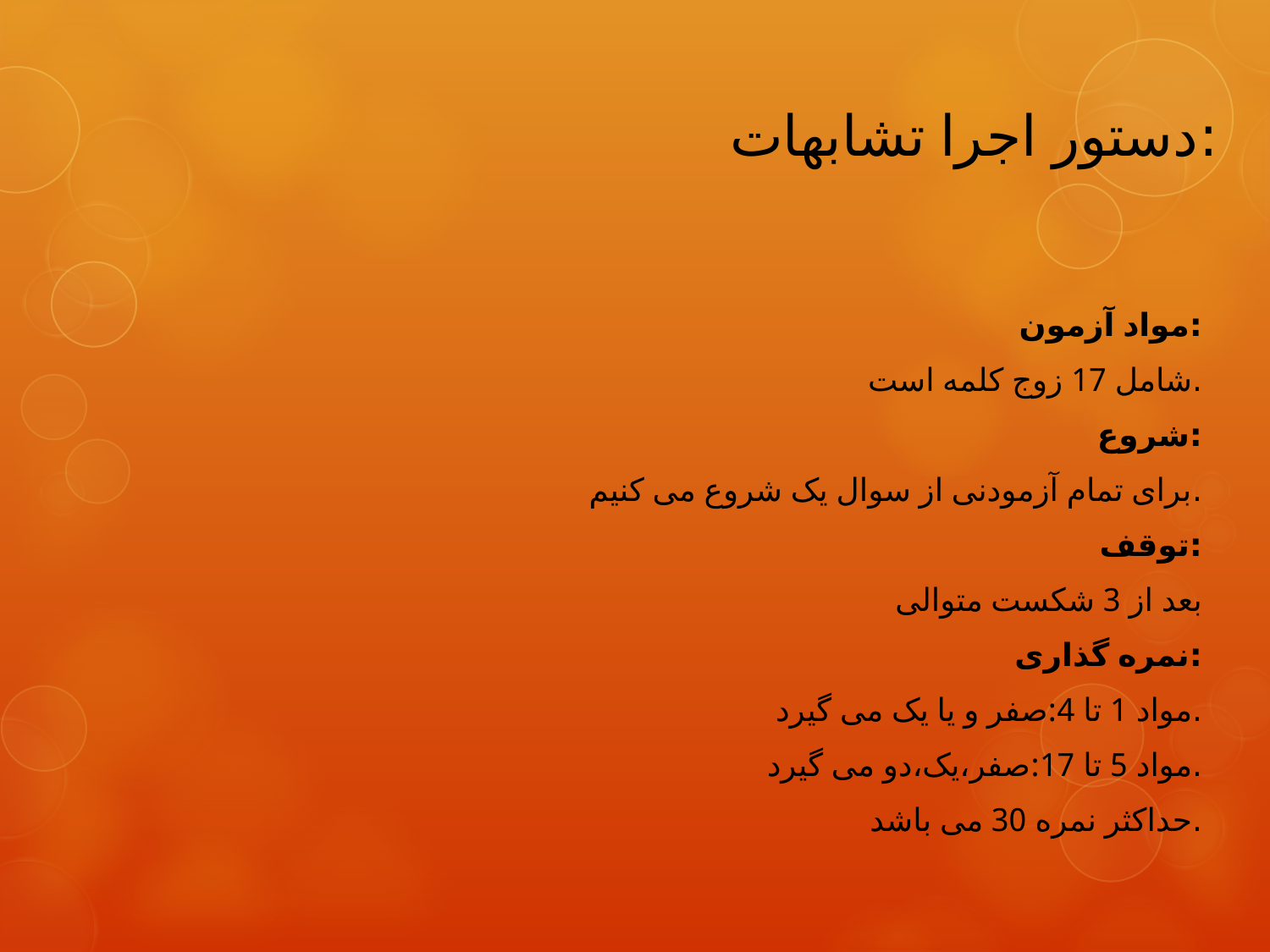

# دستور اجرا تشابهات:
مواد آزمون:
شامل 17 زوج کلمه است.
شروع:
برای تمام آزمودنی از سوال یک شروع می کنیم.
توقف:
بعد از 3 شکست متوالی
نمره گذاری:
مواد 1 تا 4:صفر و یا یک می گیرد.
مواد 5 تا 17:صفر،یک،دو می گیرد.
حداکثر نمره 30 می باشد.